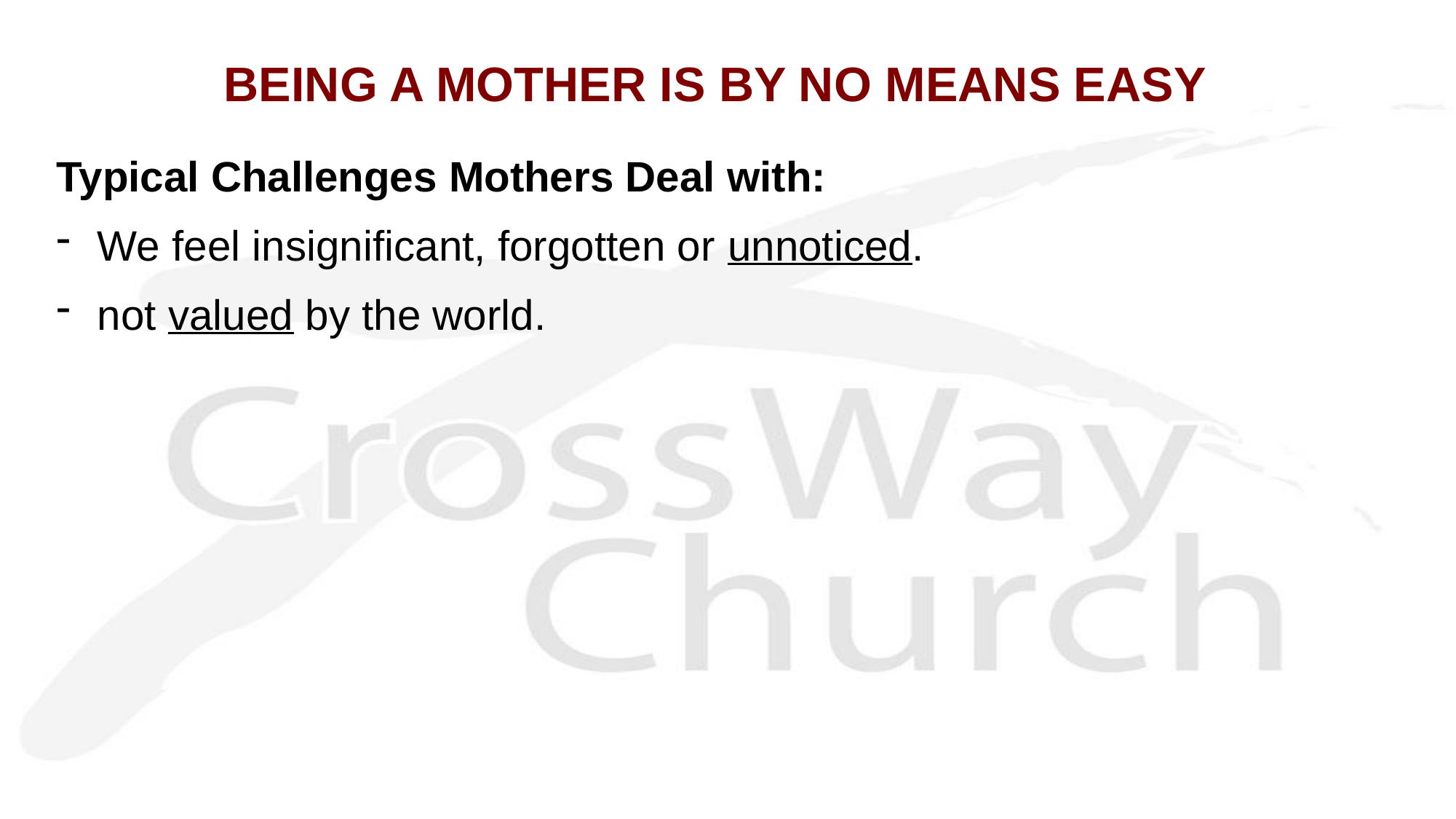

# BEING A MOTHER IS BY NO MEANS EASY
Typical Challenges Mothers Deal with:
We feel insignificant, forgotten or unnoticed.
not valued by the world.